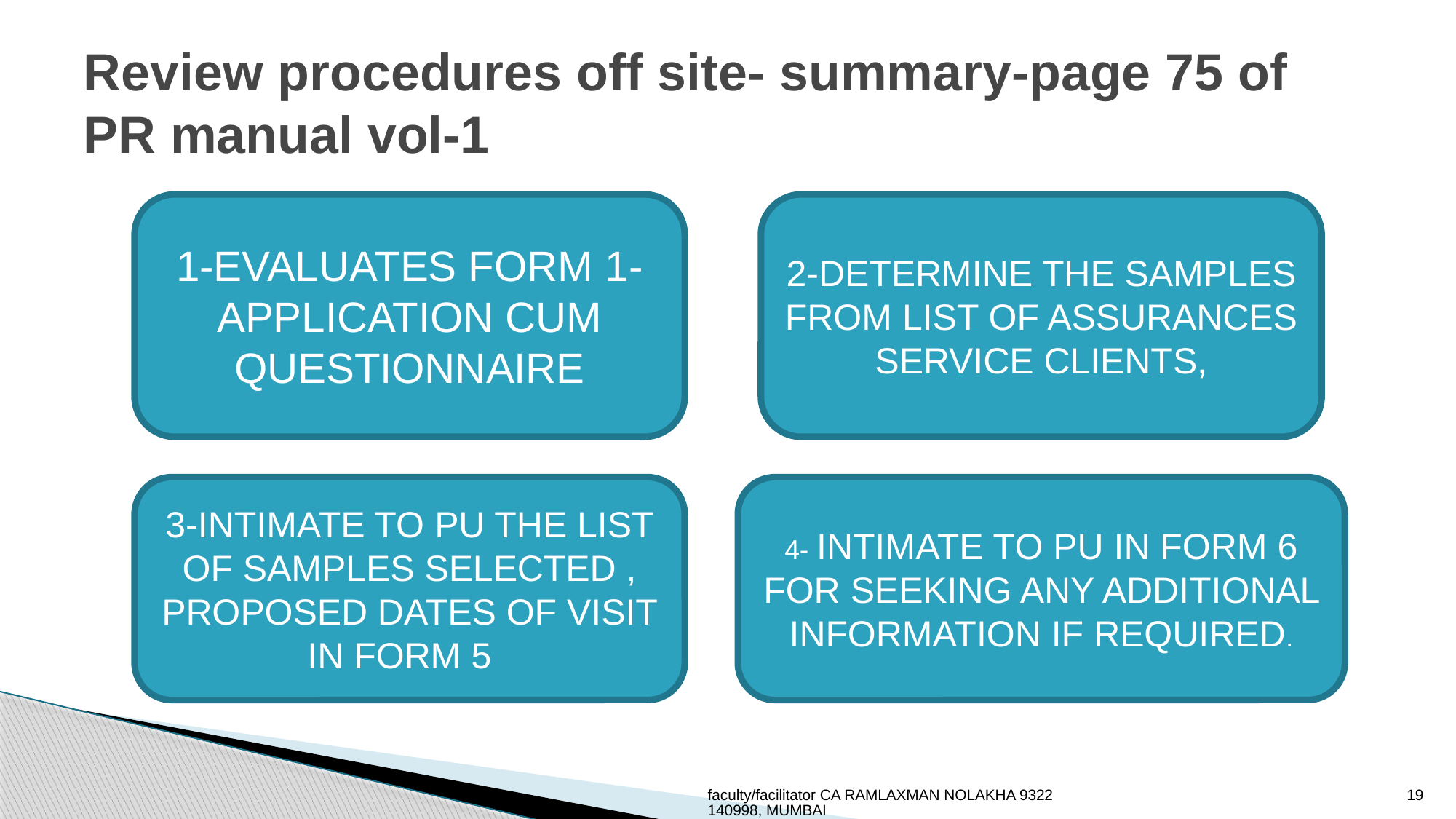

# Review procedures off site- summary-page 75 of PR manual vol-1

1-EVALUATES FORM 1-APPLICATION CUM QUESTIONNAIRE
2-DETERMINE THE SAMPLES FROM LIST OF ASSURANCES SERVICE CLIENTS,
3-INTIMATE TO PU THE LIST OF SAMPLES SELECTED , PROPOSED DATES OF VISIT IN FORM 5
4- INTIMATE TO PU IN FORM 6 FOR SEEKING ANY ADDITIONAL INFORMATION IF REQUIRED.
faculty/facilitator CA RAMLAXMAN NOLAKHA 9322140998, MUMBAI
19